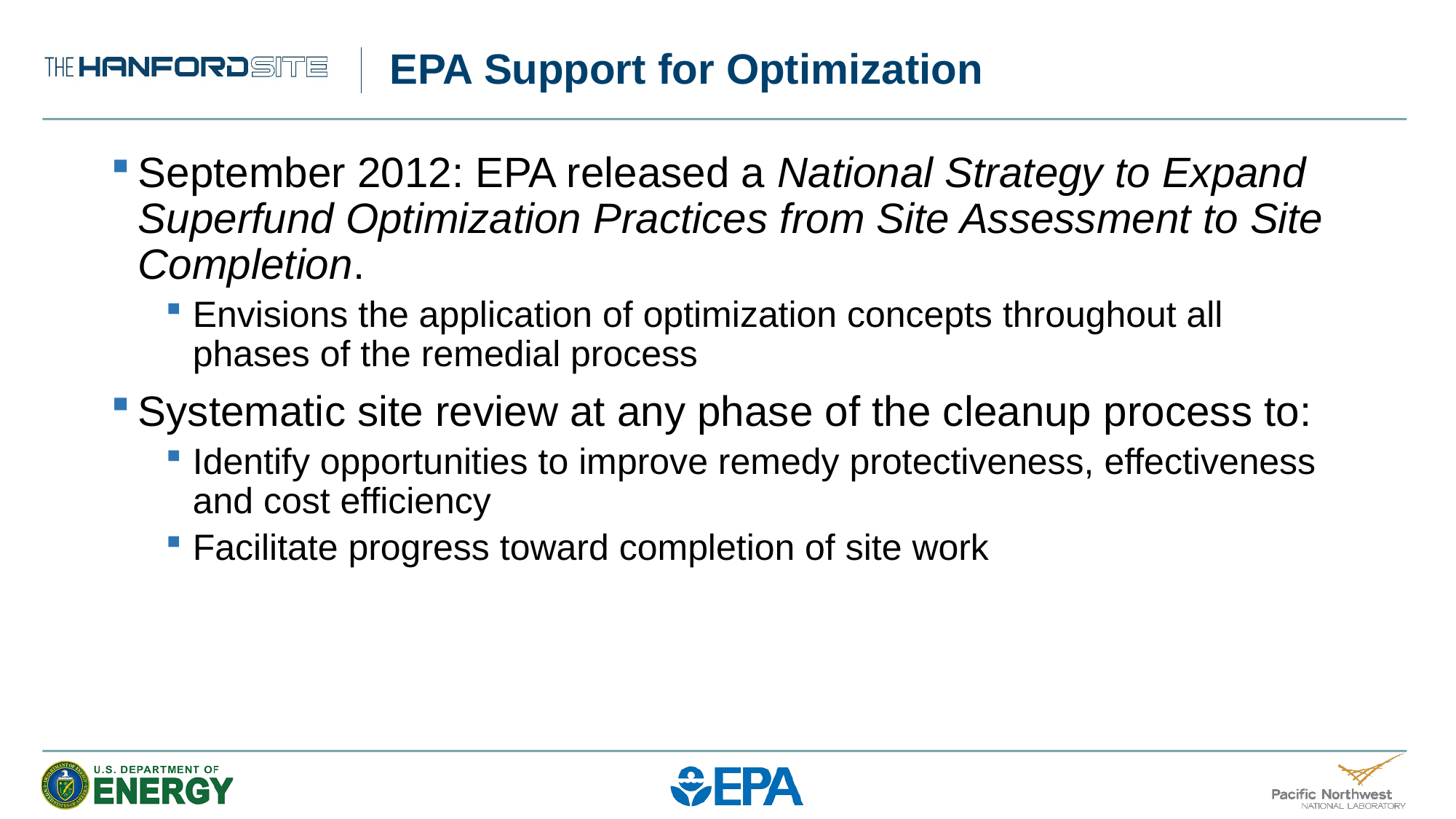

# EPA Support for Optimization
September 2012: EPA released a National Strategy to Expand Superfund Optimization Practices from Site Assessment to Site Completion.
Envisions the application of optimization concepts throughout all phases of the remedial process
Systematic site review at any phase of the cleanup process to:
Identify opportunities to improve remedy protectiveness, effectiveness and cost efficiency
Facilitate progress toward completion of site work